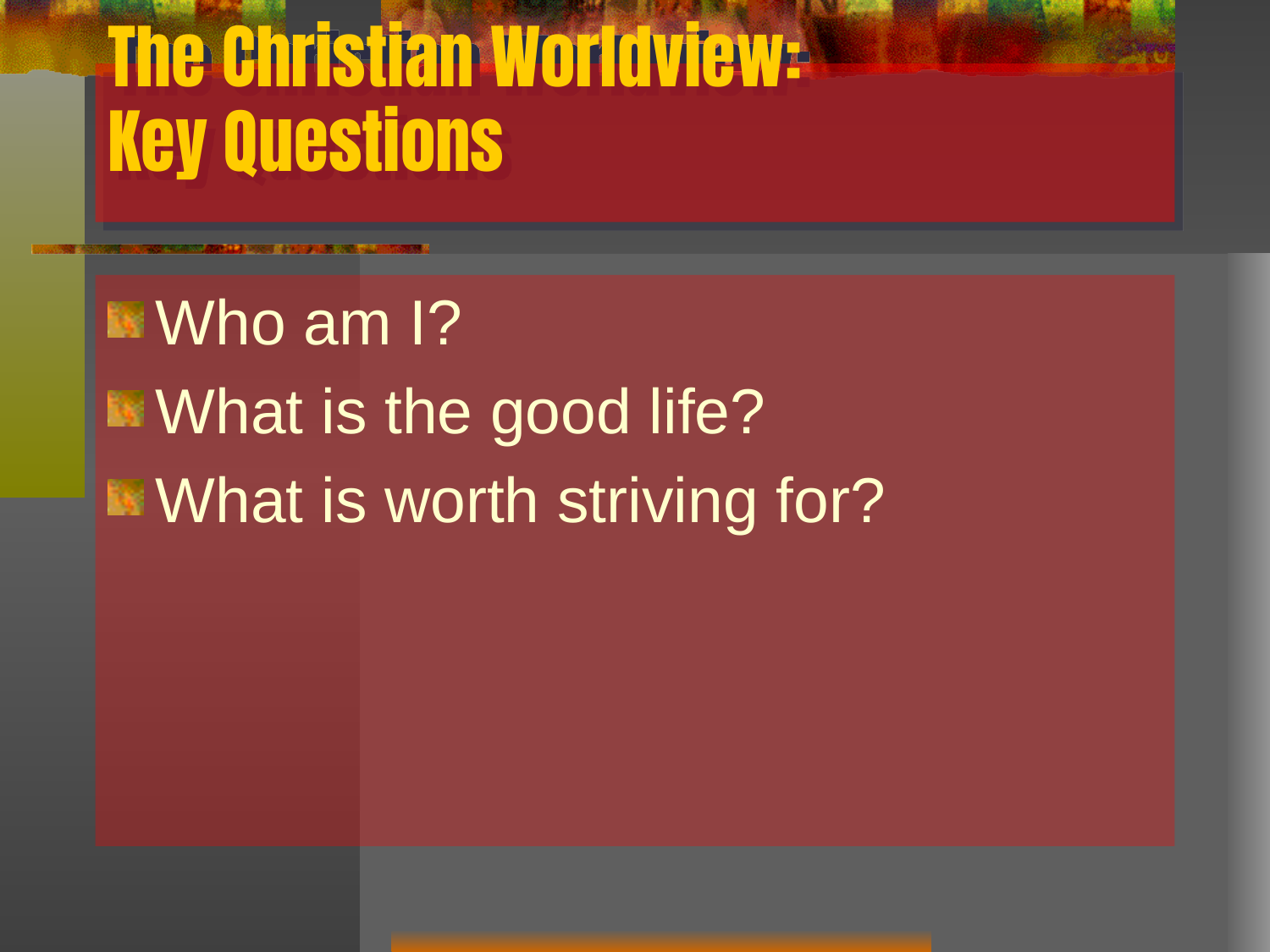

# The Christian Worldview: Key Questions
Who am I?
What is the good life?
What is worth striving for?